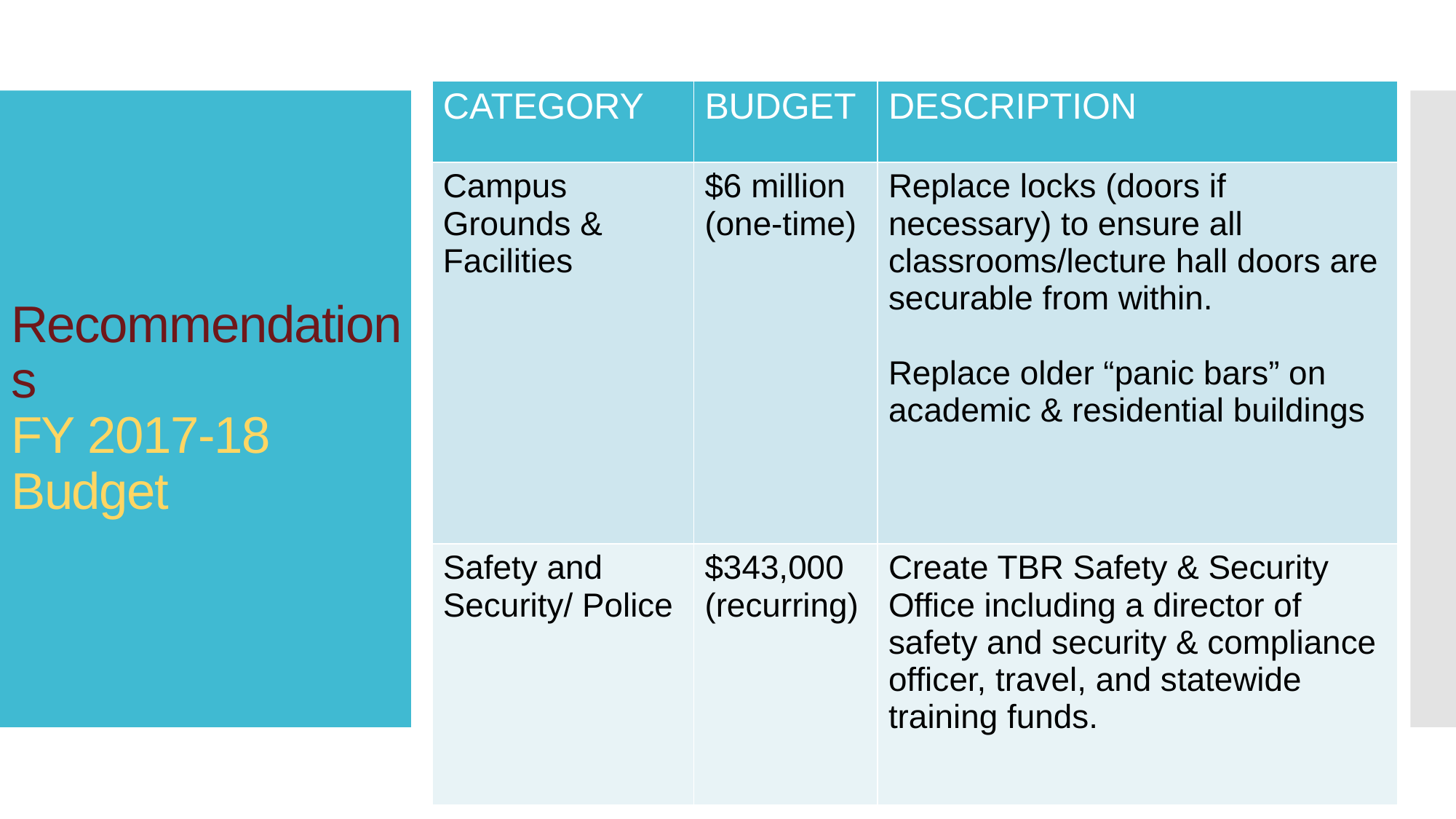

| CATEGORY | BUDGET | DESCRIPTION |
| --- | --- | --- |
| Campus Grounds & Facilities | $6 million (one-time) | Replace locks (doors if necessary) to ensure all classrooms/lecture hall doors are securable from within. Replace older “panic bars” on academic & residential buildings |
| Safety and Security/ Police | $343,000 (recurring) | Create TBR Safety & Security Office including a director of safety and security & compliance officer, travel, and statewide training funds. |
# Recommendations FY 2017-18 Budget